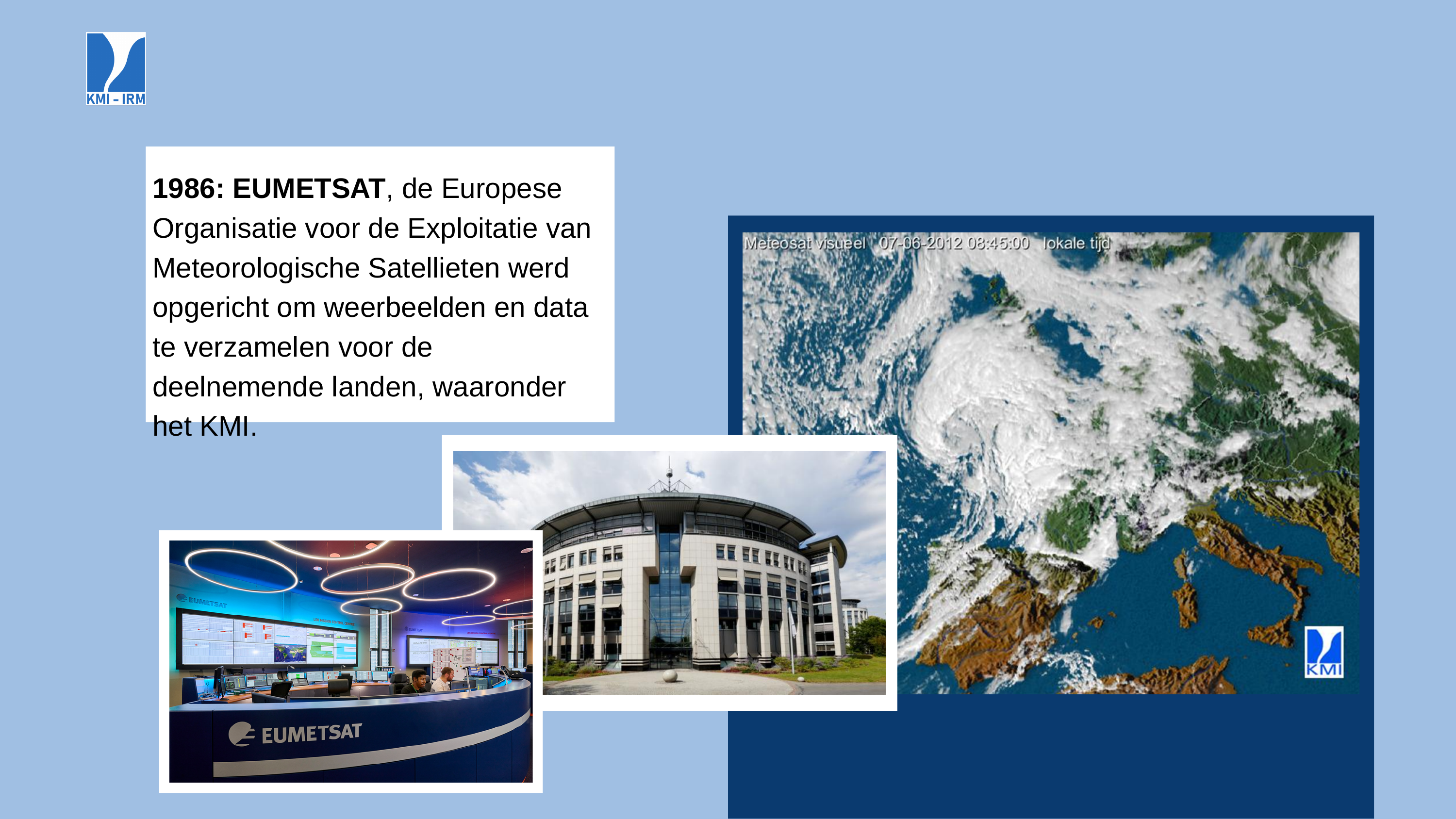

1986: EUMETSAT, de Europese Organisatie voor de Exploitatie van Meteorologische Satellieten werd opgericht om weerbeelden en data te verzamelen voor de deelnemende landen, waaronder het KMI.